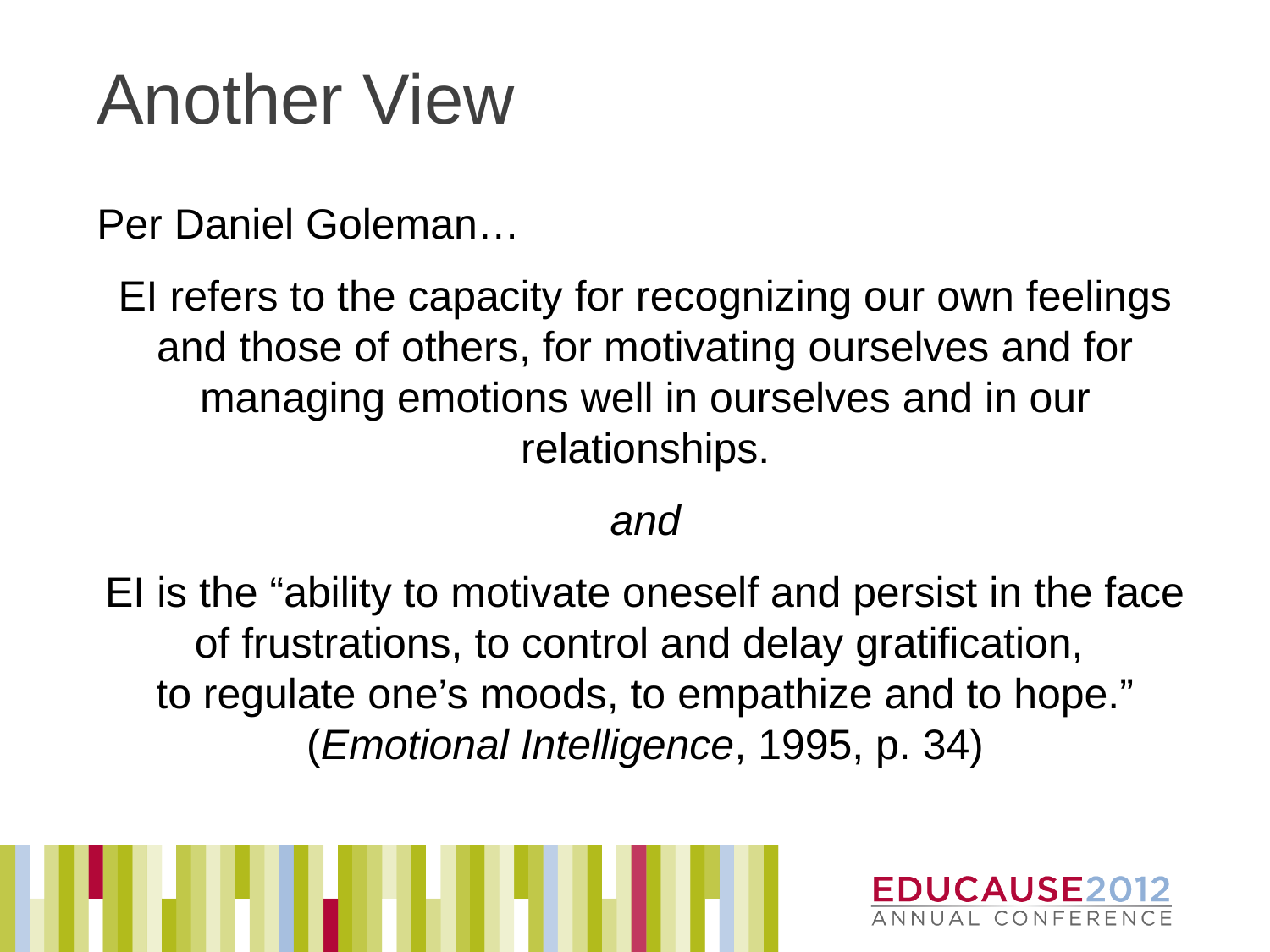

# Another View
Per Daniel Goleman…
EI refers to the capacity for recognizing our own feelings and those of others, for motivating ourselves and for managing emotions well in ourselves and in our relationships.
and
EI is the “ability to motivate oneself and persist in the face of frustrations, to control and delay gratification,
to regulate one’s moods, to empathize and to hope.”
(Emotional Intelligence, 1995, p. 34)